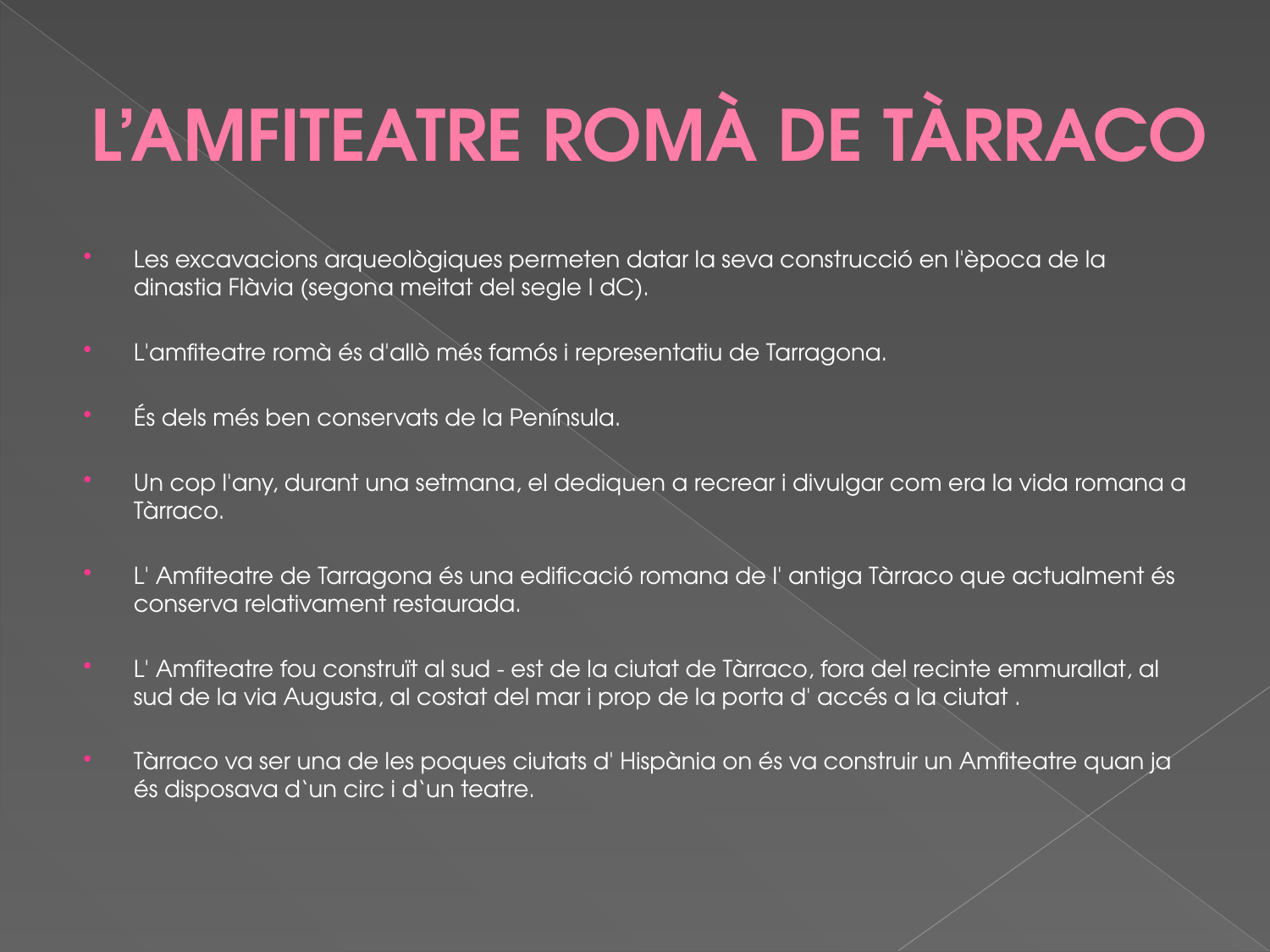

# L’AMFITEATRE ROMÀ DE TÀRRACO

Les excavacions arqueològiques permeten datar la seva construcció en l'època de la dinastia Flàvia (segona meitat del segle I dC).

L'amfiteatre romà és d'allò més famós i representatiu de Tarragona.

És dels més ben conservats de la Península.

Un cop l'any, durant una setmana, el dediquen a recrear i divulgar com era la vida romana a Tàrraco.

L' Amfiteatre de Tarragona és una edificació romana de l' antiga Tàrraco que actualment és conserva relativament restaurada.

L' Amfiteatre fou construït al sud - est de la ciutat de Tàrraco, fora del recinte emmurallat, al sud de la via Augusta, al costat del mar i prop de la porta d' accés a la ciutat .

Tàrraco va ser una de les poques ciutats d' Hispània on és va construir un Amfiteatre quan ja és disposava d‘un circ i d‘un teatre.